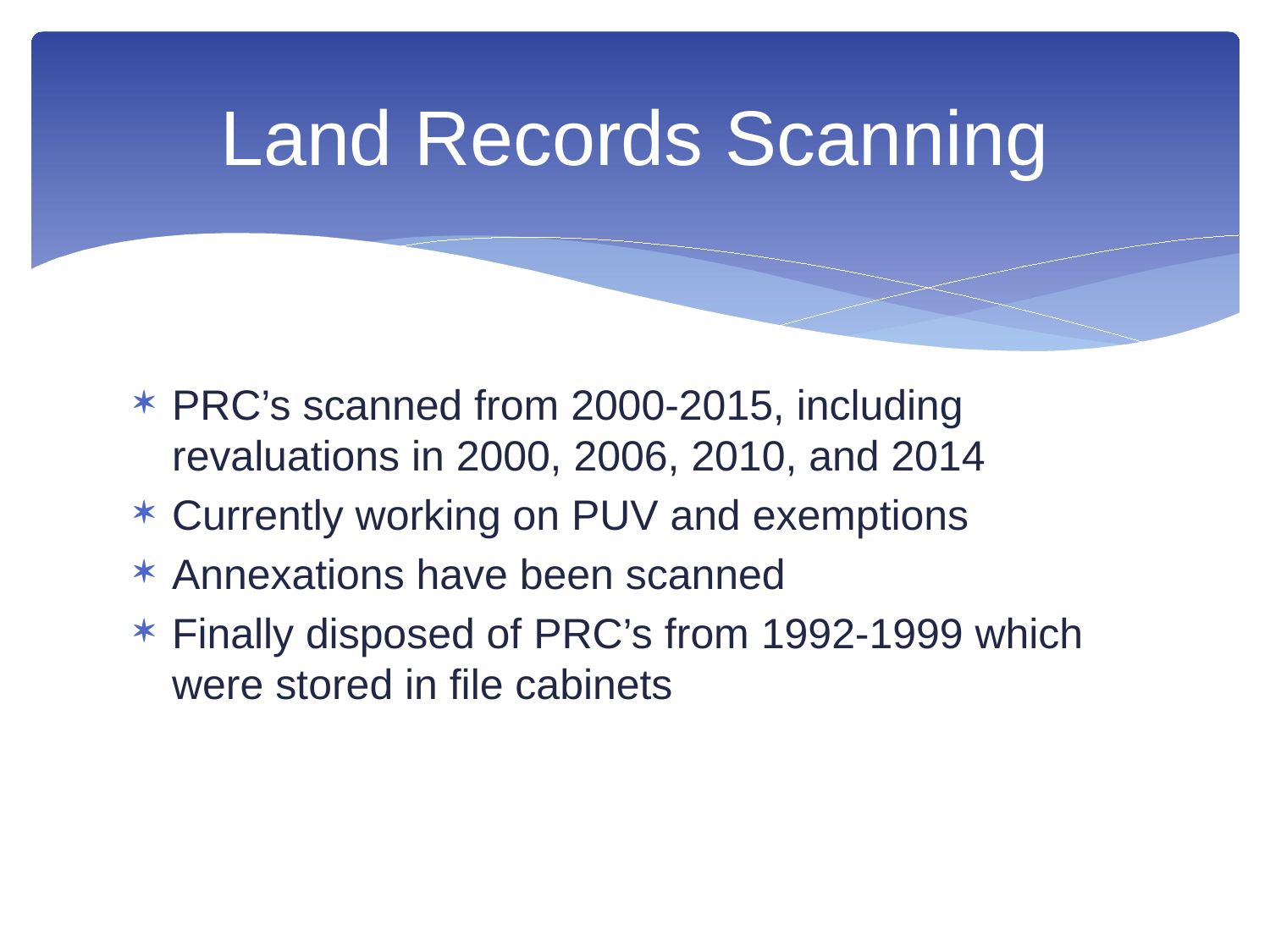

# Land Records Scanning
PRC’s scanned from 2000-2015, including revaluations in 2000, 2006, 2010, and 2014
Currently working on PUV and exemptions
Annexations have been scanned
Finally disposed of PRC’s from 1992-1999 which were stored in file cabinets